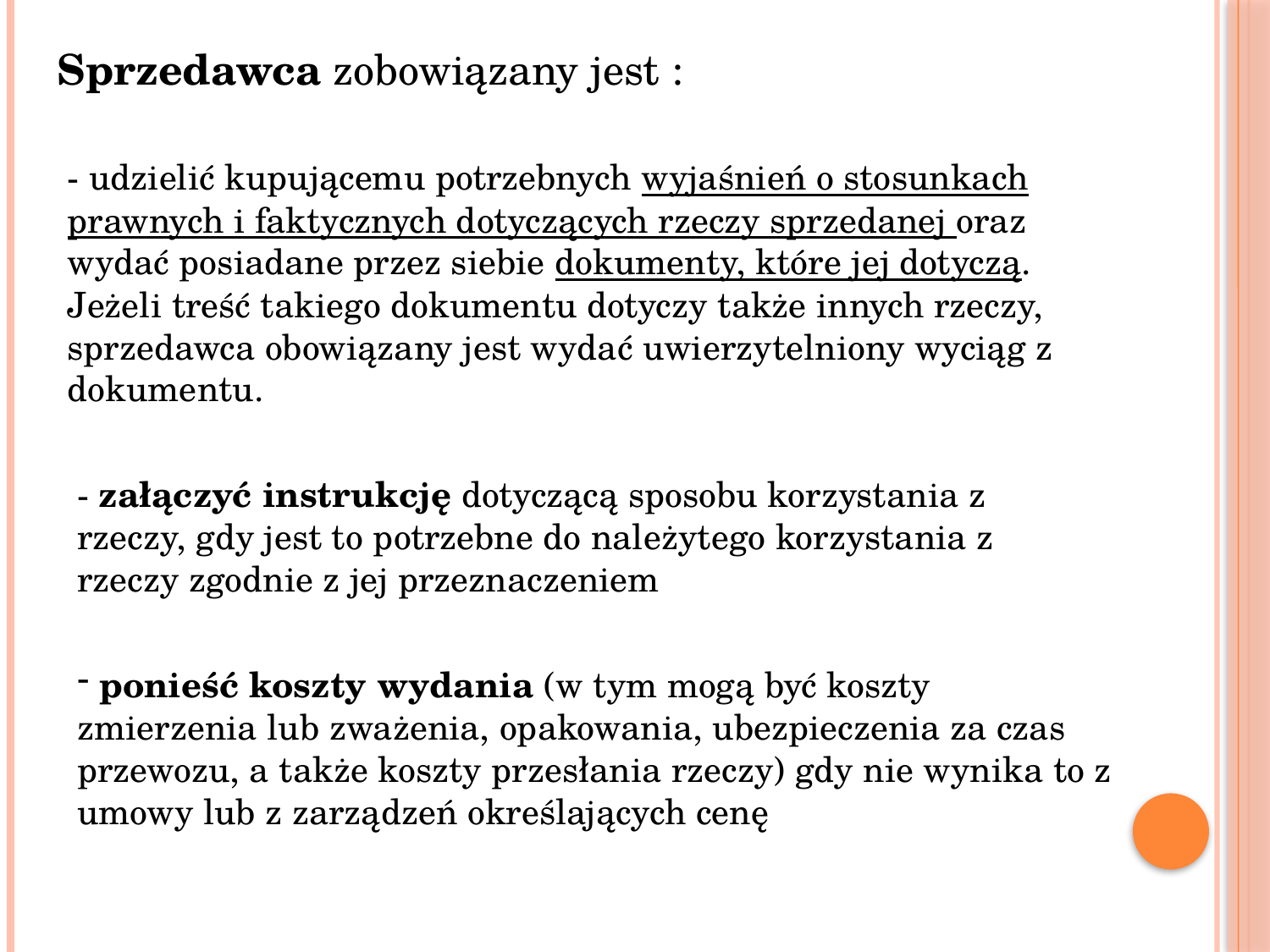

Sprzedawca zobowiązany jest :
- udzielić kupującemu potrzebnych wyjaśnień o stosunkach prawnych i faktycznych dotyczących rzeczy sprzedanej oraz wydać posiadane przez siebie dokumenty, które jej dotyczą. Jeżeli treść takiego dokumentu dotyczy także innych rzeczy, sprzedawca obowiązany jest wydać uwierzytelniony wyciąg z dokumentu.
- załączyć instrukcję dotyczącą sposobu korzystania z rzeczy, gdy jest to potrzebne do należytego korzystania z rzeczy zgodnie z jej przeznaczeniem
 ponieść koszty wydania (w tym mogą być koszty zmierzenia lub zważenia, opakowania, ubezpieczenia za czas przewozu, a także koszty przesłania rzeczy) gdy nie wynika to z umowy lub z zarządzeń określających cenę